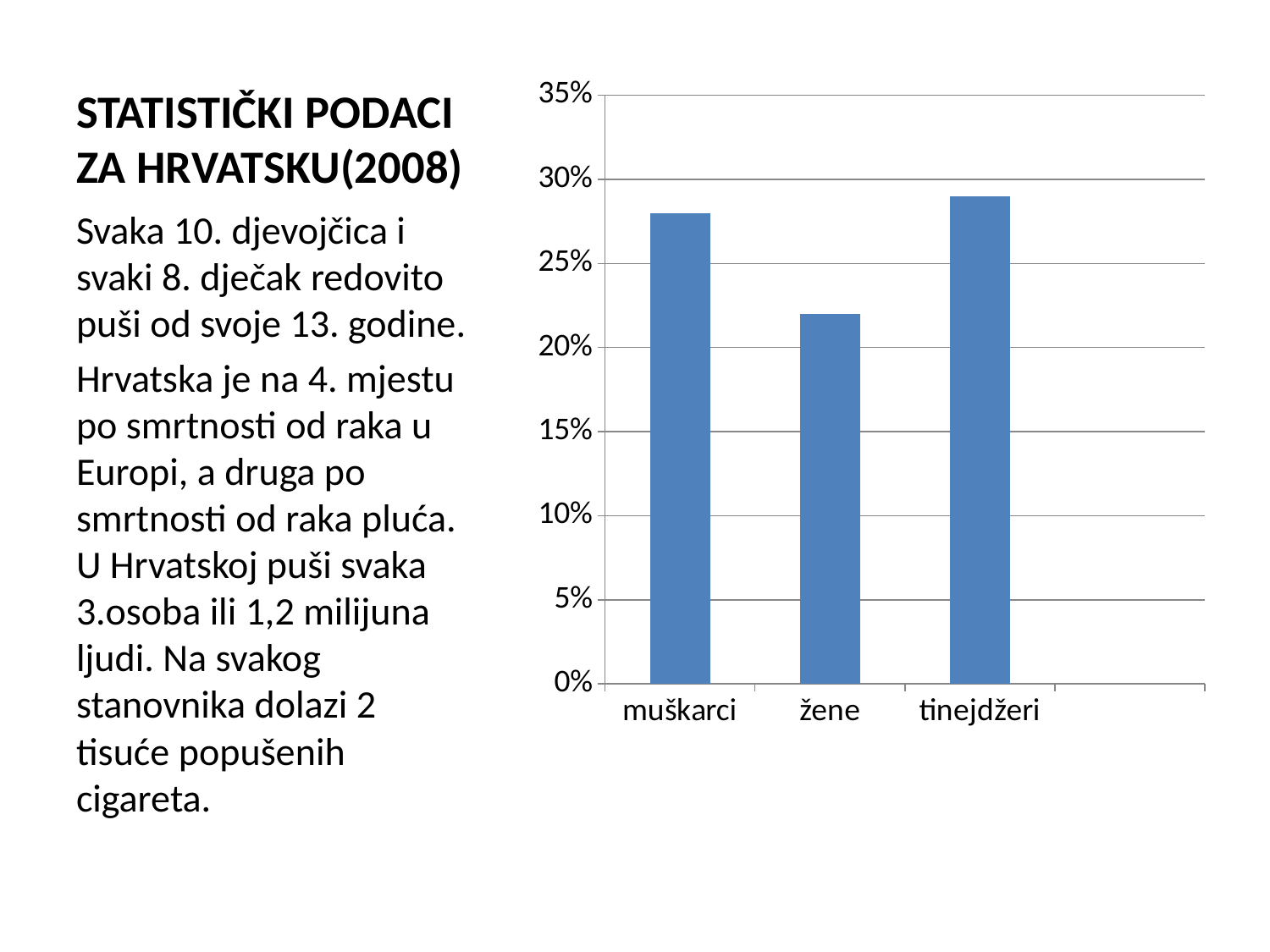

# STATISTIČKI PODACI ZA HRVATSKU(2008)

### Chart

| Category | Skup 1 |
|---|---|
| muškarci | 0.2800000000000001 |
| žene | 0.22000000000000008 |
| tinejdžeri | 0.2900000000000002 |
Svaka 10. djevojčica i svaki 8. dječak redovito puši od svoje 13. godine.
Hrvatska je na 4. mjestu po smrtnosti od raka u Europi, a druga po smrtnosti od raka pluća. U Hrvatskoj puši svaka 3.osoba ili 1,2 milijuna ljudi. Na svakog stanovnika dolazi 2 tisuće popušenih cigareta.